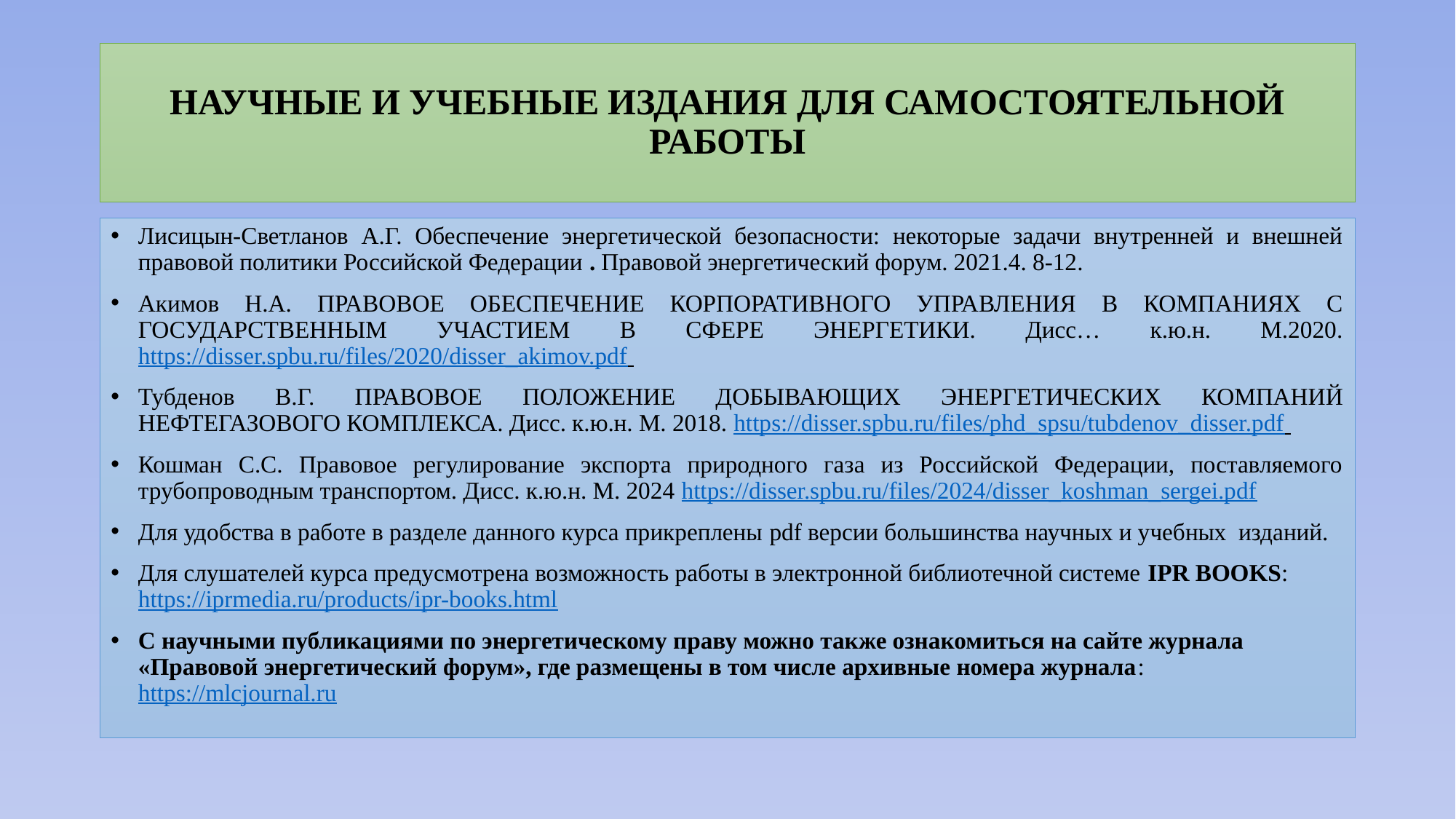

# НАУЧНЫЕ И УЧЕБНЫЕ ИЗДАНИЯ ДЛЯ САМОСТОЯТЕЛЬНОЙ РАБОТЫ
Лисицын-Светланов А.Г. Обеспечение энергетической безопасности: некоторые задачи внутренней и внешней правовой политики Российской Федерации . Правовой энергетический форум. 2021.4. 8-12.
Акимов Н.А. ПРАВОВОЕ ОБЕСПЕЧЕНИЕ КОРПОРАТИВНОГО УПРАВЛЕНИЯ В КОМПАНИЯХ С ГОСУДАРСТВЕННЫМ УЧАСТИЕМ В СФЕРЕ ЭНЕРГЕТИКИ. Дисс… к.ю.н. М.2020. https://disser.spbu.ru/files/2020/disser_akimov.pdf
Тубденов В.Г. ПРАВОВОЕ ПОЛОЖЕНИЕ ДОБЫВАЮЩИХ ЭНЕРГЕТИЧЕСКИХ КОМПАНИЙ НЕФТЕГАЗОВОГО КОМПЛЕКСА. Дисс. к.ю.н. М. 2018. https://disser.spbu.ru/files/phd_spsu/tubdenov_disser.pdf
Кошман С.С. Правовое регулирование экспорта природного газа из Российской Федерации, поставляемого трубопроводным транспортом. Дисс. к.ю.н. М. 2024 https://disser.spbu.ru/files/2024/disser_koshman_sergei.pdf
Для удобства в работе в разделе данного курса прикреплены pdf версии большинства научных и учебных  изданий.
Для слушателей курса предусмотрена возможность работы в электронной библиотечной системе IPR BOOKS:  https://iprmedia.ru/products/ipr-books.html
С научными публикациями по энергетическому праву можно также ознакомиться на сайте журнала «Правовой энергетический форум», где размещены в том числе архивные номера журнала: https://mlcjournal.ru